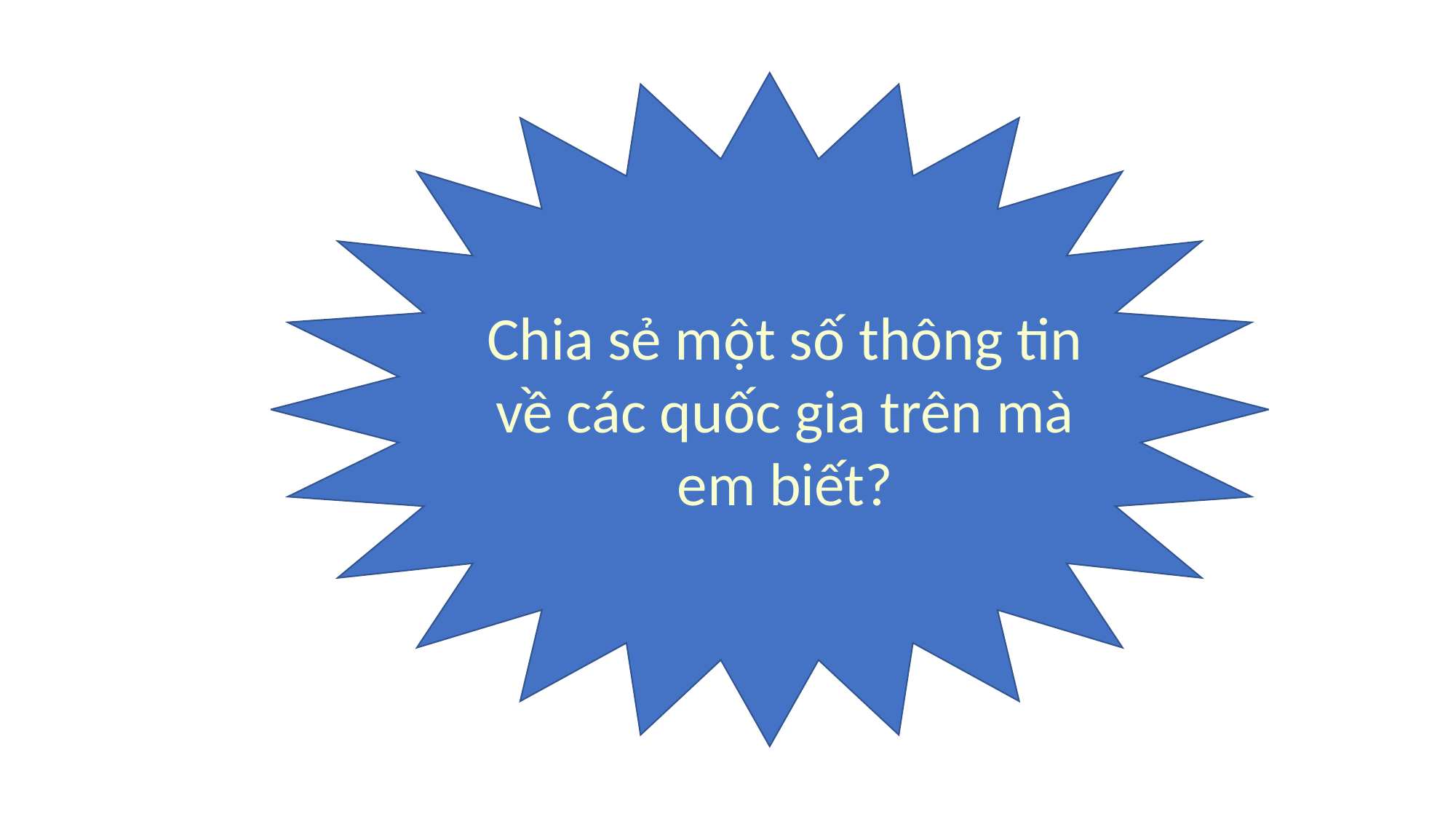

Chia sẻ một số thông tin về các quốc gia trên mà em biết?